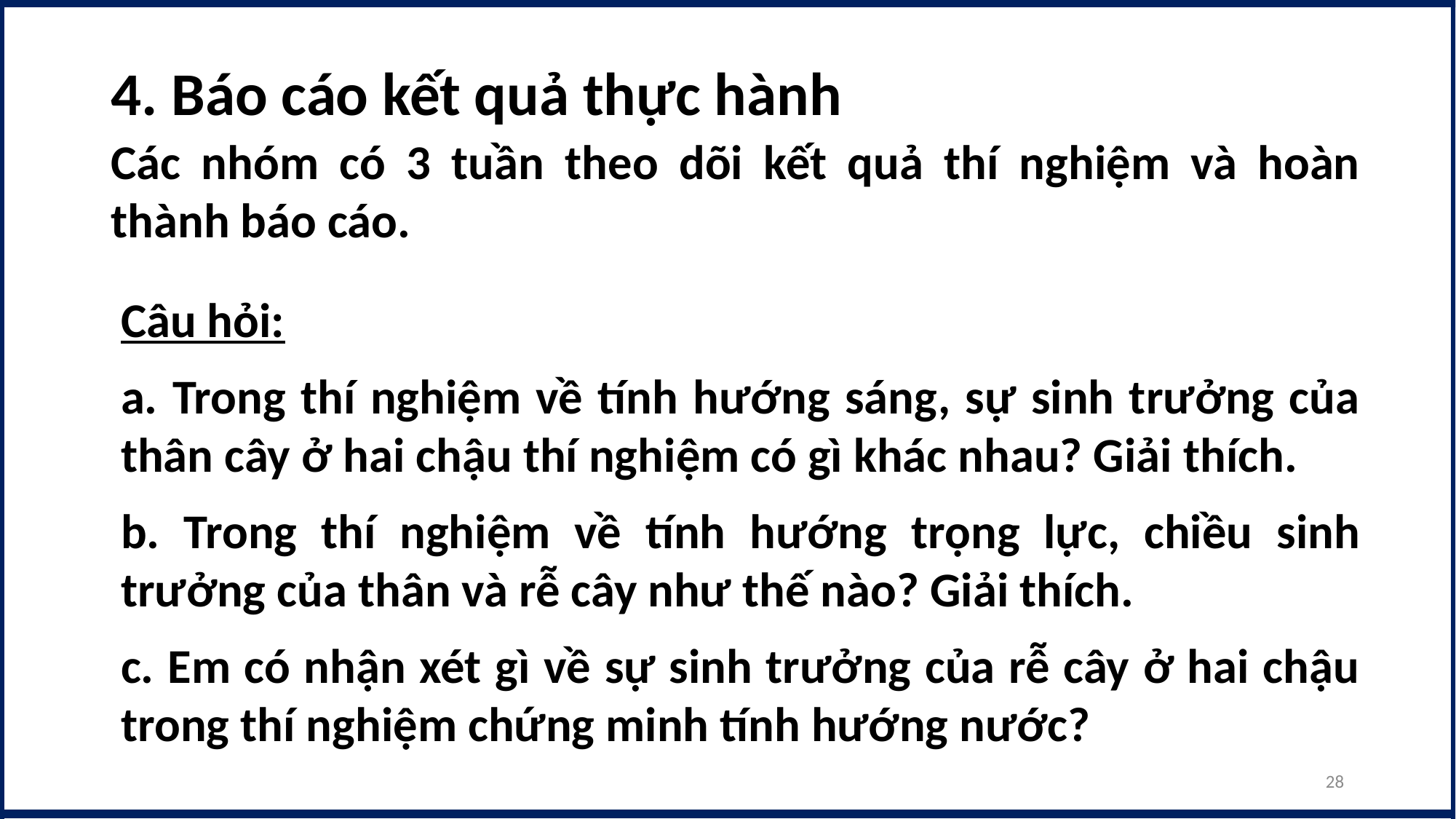

# 4. Báo cáo kết quả thực hành
Các nhóm có 3 tuần theo dõi kết quả thí nghiệm và hoàn thành báo cáo.
Câu hỏi:
a. Trong thí nghiệm về tính hướng sáng, sự sinh trưởng của thân cây ở hai chậu thí nghiệm có gì khác nhau? Giải thích.
b. Trong thí nghiệm về tính hướng trọng lực, chiều sinh trưởng của thân và rễ cây như thế nào? Giải thích.
c. Em có nhận xét gì về sự sinh trưởng của rễ cây ở hai chậu trong thí nghiệm chứng minh tính hướng nước?
28